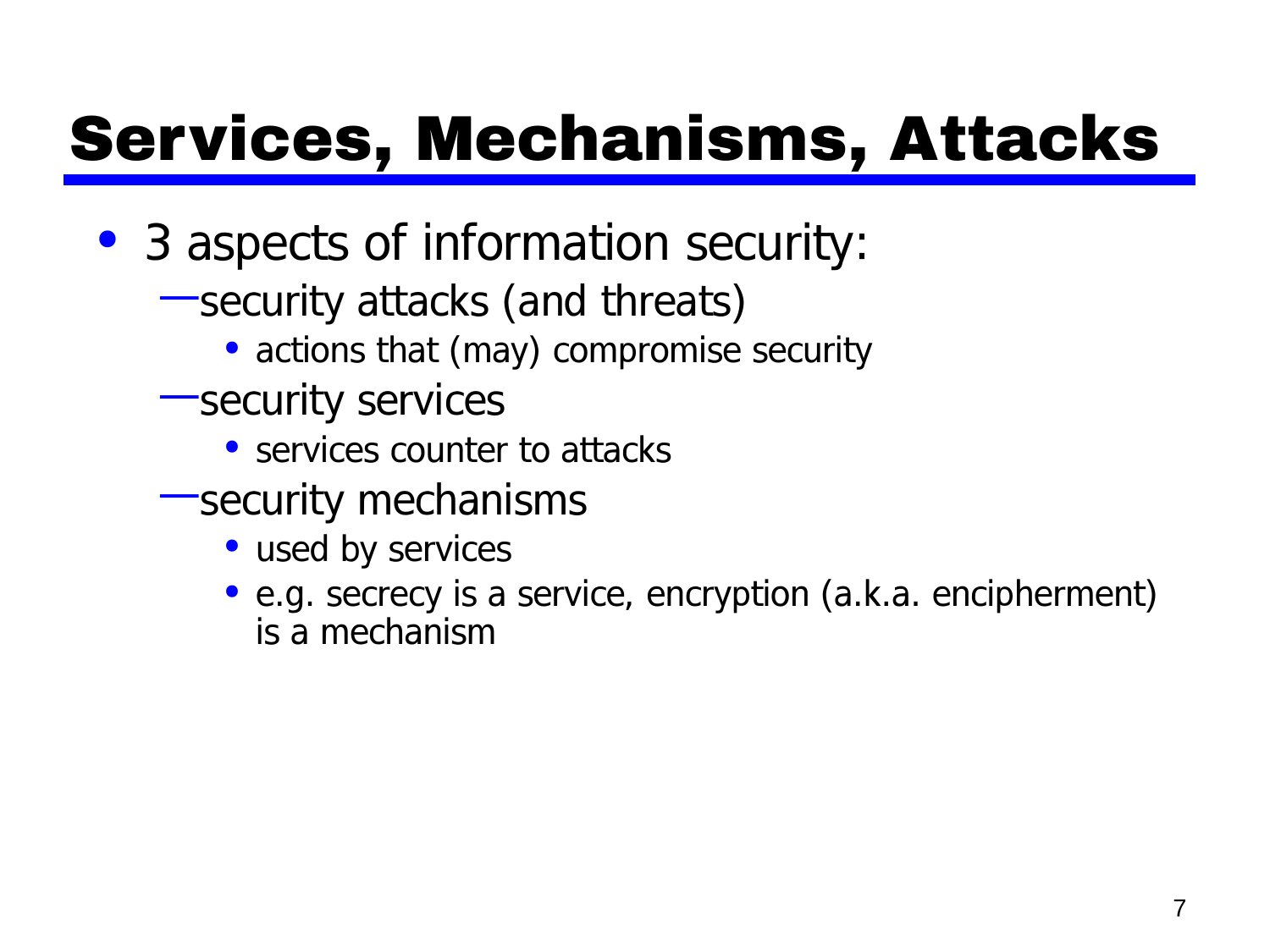

# Services, Mechanisms, Attacks
3 aspects of information security:
security attacks (and threats)
actions that (may) compromise security
security services
services counter to attacks
security mechanisms
used by services
e.g. secrecy is a service, encryption (a.k.a. encipherment) is a mechanism
7